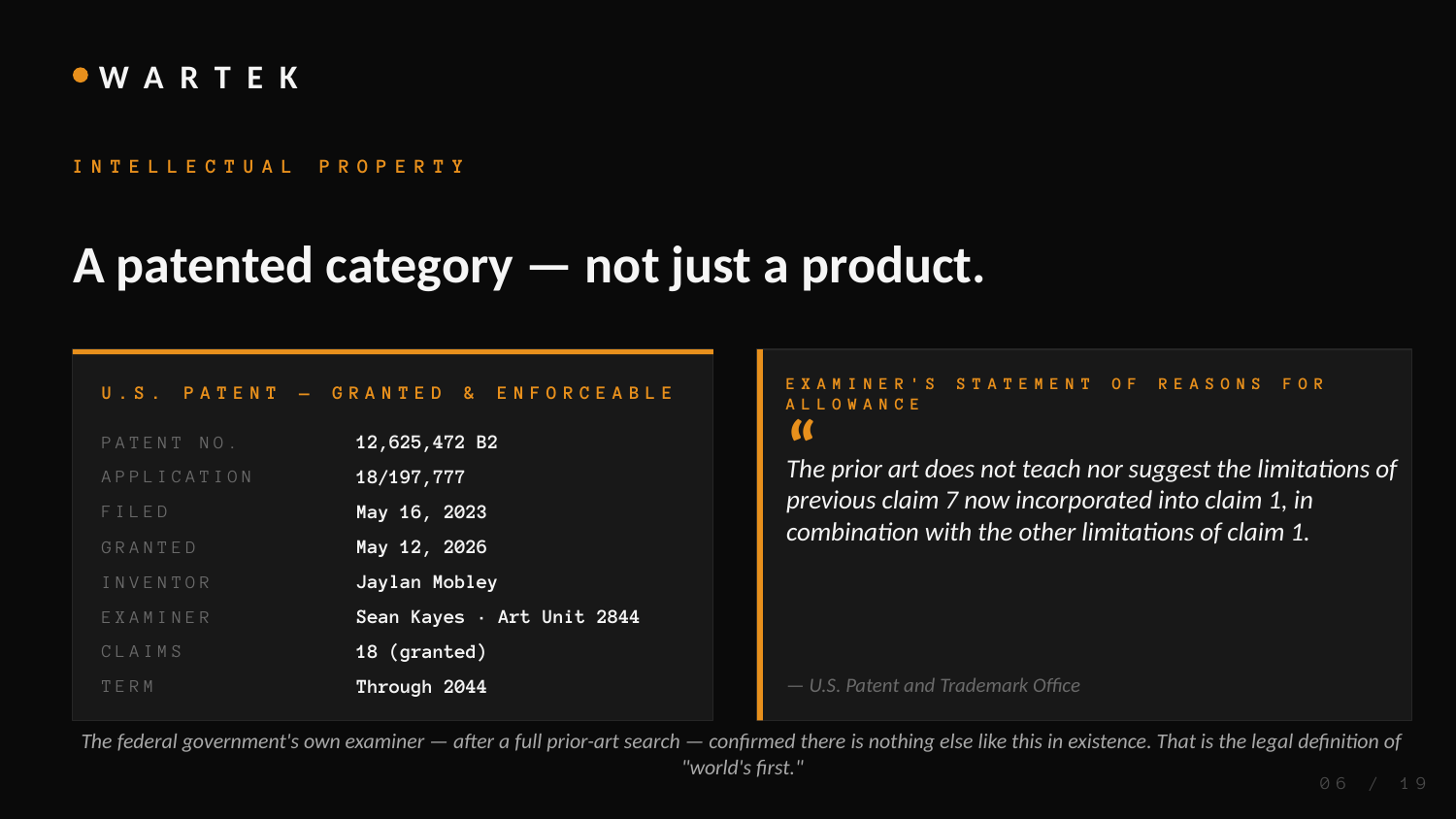

WARTEK

INTELLECTUAL PROPERTY
A patented category — not just a product.

U.S. PATENT — GRANTED & ENFORCEABLE
EXAMINER'S STATEMENT OF REASONS FOR ALLOWANCE
“
PATENT NO.
12,625,472 B2
The prior art does not teach nor suggest the limitations of previous claim 7 now incorporated into claim 1, in combination with the other limitations of claim 1.
APPLICATION
18/197,777
FILED
May 16, 2023
GRANTED
May 12, 2026
INVENTOR
Jaylan Mobley
EXAMINER
Sean Kayes · Art Unit 2844
CLAIMS
18 (granted)
— U.S. Patent and Trademark Office
TERM
Through 2044
The federal government's own examiner — after a full prior-art search — confirmed there is nothing else like this in existence. That is the legal definition of "world's first."
06 / 19